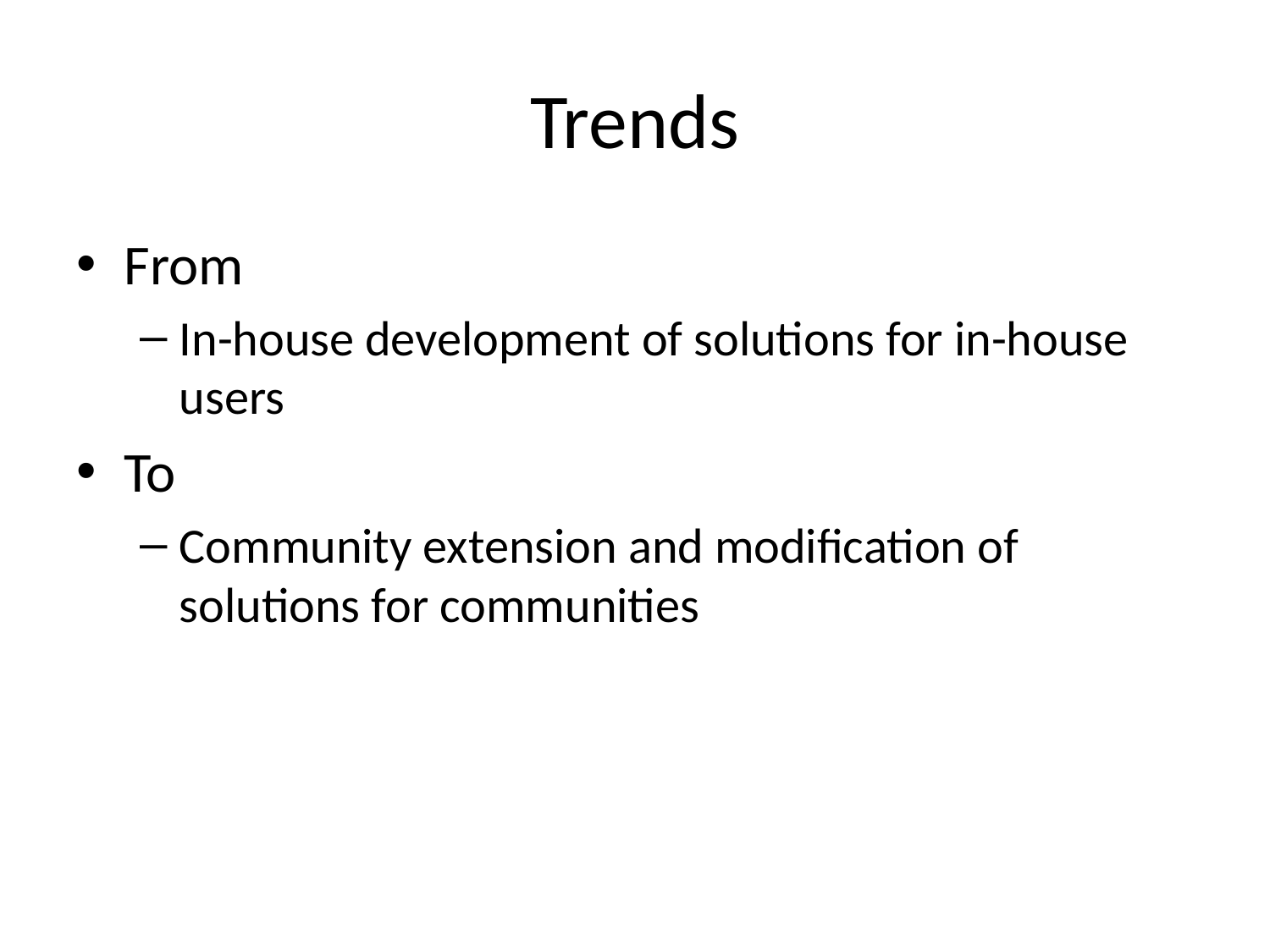

# Trends
From
In-house development of solutions for in-house users
To
Community extension and modification of  solutions for communities